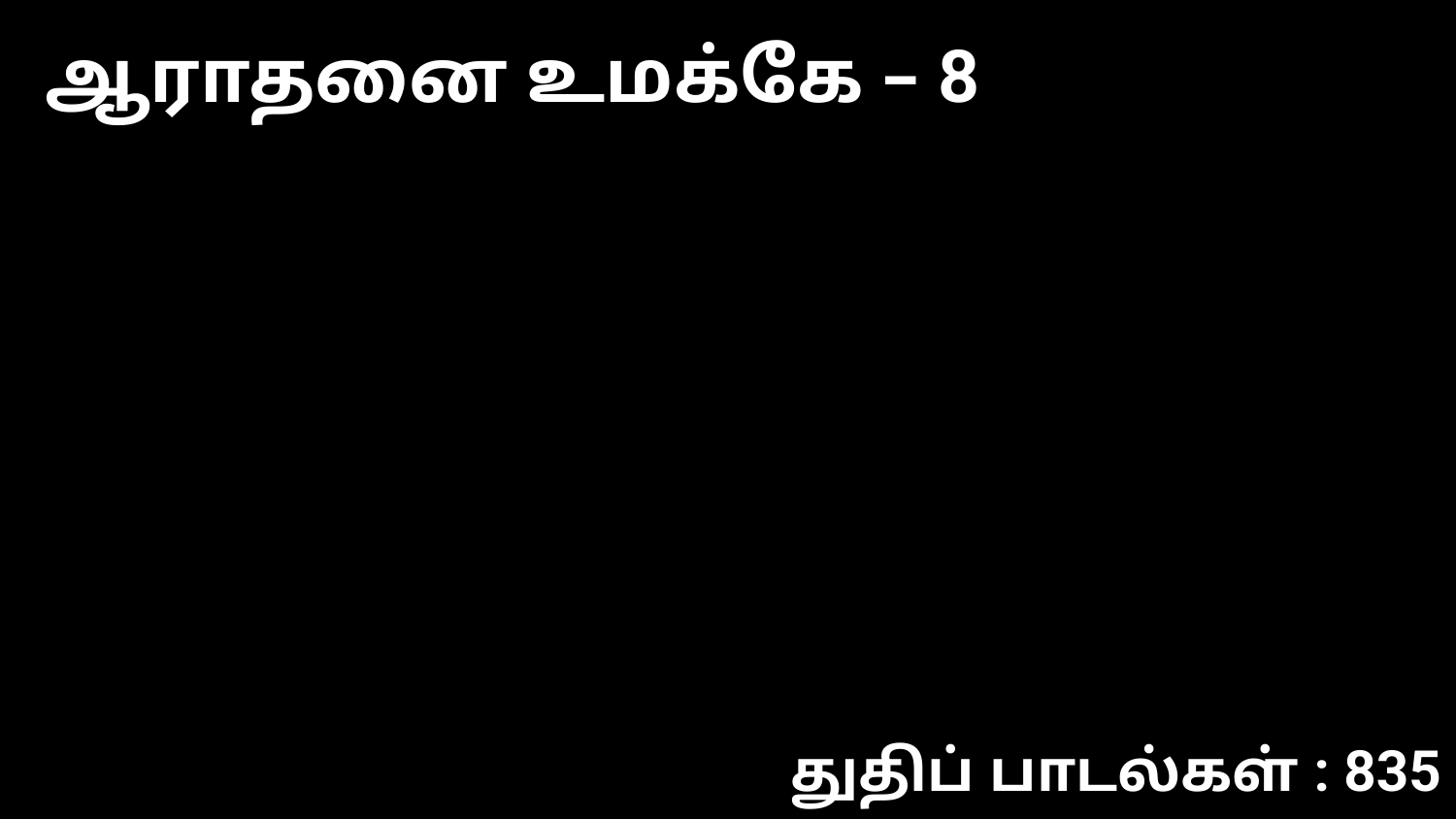

ஆராதனை உமக்கே – 8
துதிப் பாடல்கள் : 835